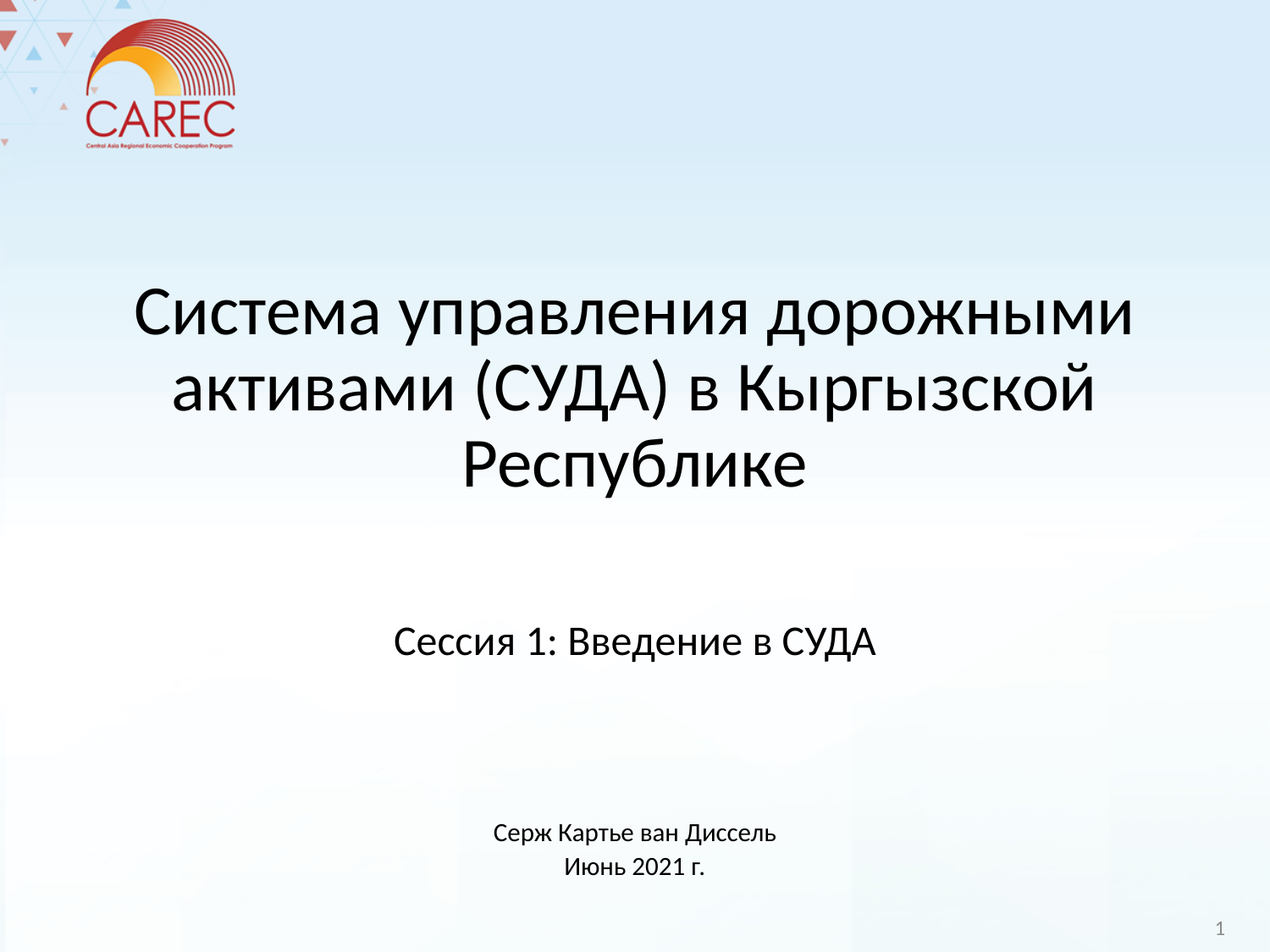

Система управления дорожными активами (СУДА) в Кыргызской Республике
Сессия 1: Введение в СУДА
Серж Картье ван Диссель
Июнь 2021 г.
1